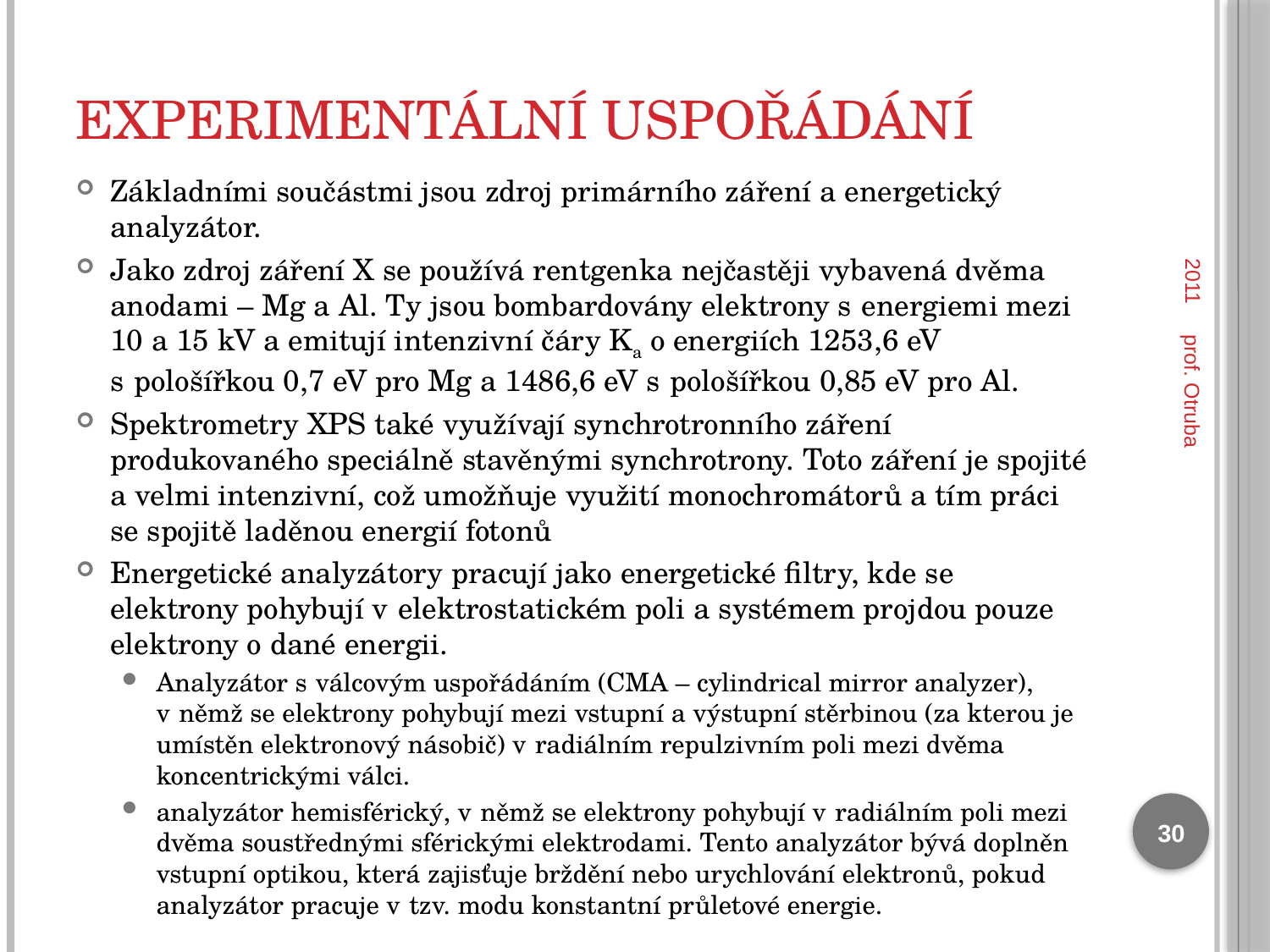

# Experimentální uspořádání
2011
Základními součástmi jsou zdroj primárního záření a energetický analyzátor.
Jako zdroj záření X se používá rentgenka nejčastěji vybavená dvěma anodami – Mg a Al. Ty jsou bombardovány elektrony s energiemi mezi 10 a 15 kV a emitují intenzivní čáry Ka o energiích 1253,6 eV s pološířkou 0,7 eV pro Mg a 1486,6 eV s pološířkou 0,85 eV pro Al.
Spektrometry XPS také využívají synchrotronního záření produkovaného speciálně stavěnými synchrotrony. Toto záření je spojité a velmi intenzivní, což umožňuje využití monochromátorů a tím práci se spojitě laděnou energií fotonů
Energetické analyzátory pracují jako energetické filtry, kde se elektrony pohybují v elektrostatickém poli a systémem projdou pouze elektrony o dané energii.
Analyzátor s válcovým uspořádáním (CMA – cylindrical mirror analyzer), v němž se elektrony pohybují mezi vstupní a výstupní stěrbinou (za kterou je umístěn elektronový násobič) v radiálním repulzivním poli mezi dvěma koncentrickými válci.
analyzátor hemisférický, v němž se elektrony pohybují v radiálním poli mezi dvěma soustřednými sférickými elektrodami. Tento analyzátor bývá doplněn vstupní optikou, která zajisťuje brždění nebo urychlování elektronů, pokud analyzátor pracuje v tzv. modu konstantní průletové energie.
prof. Otruba
30